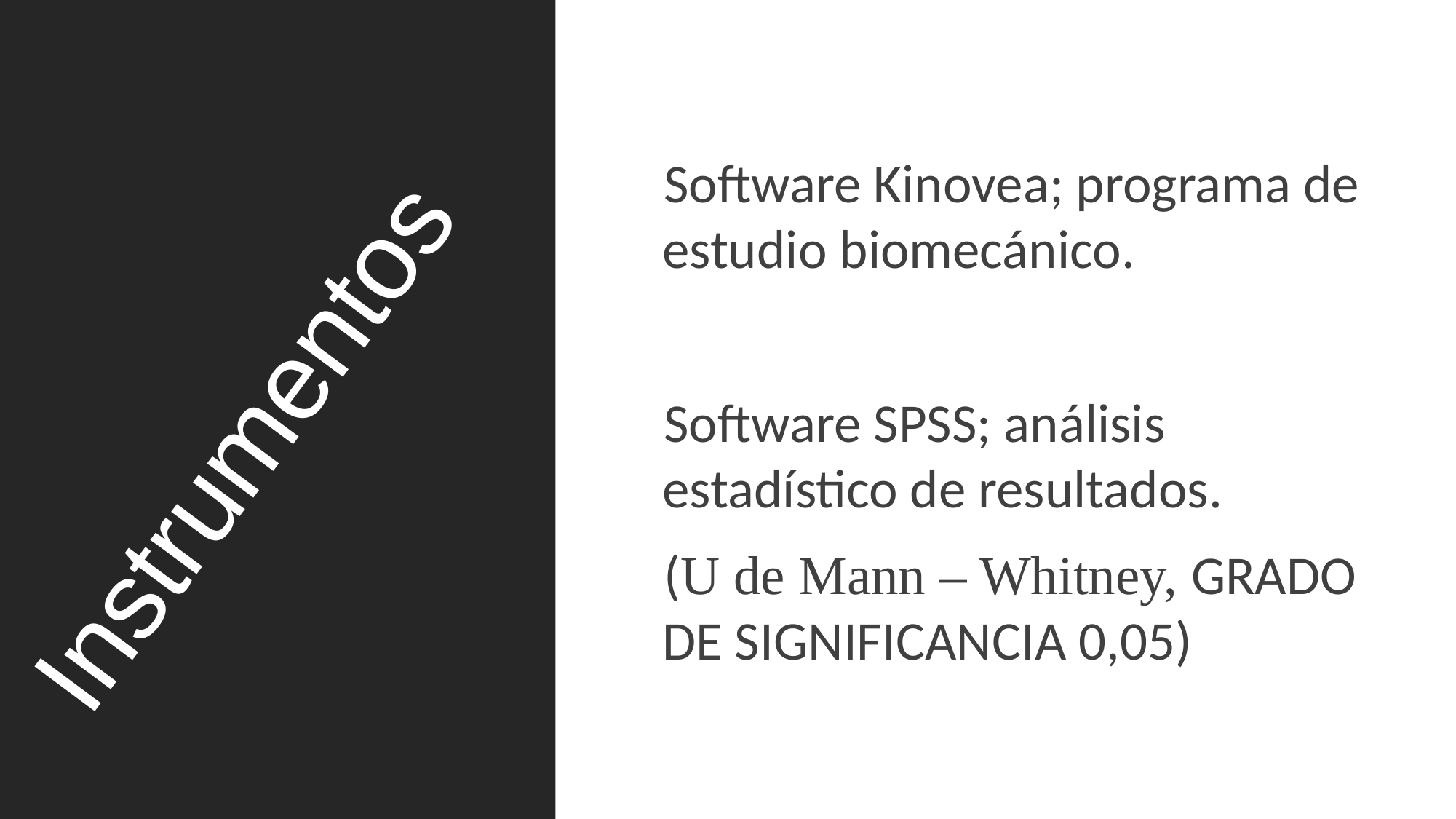

Software Kinovea; programa de estudio biomecánico.

Software SPSS; análisis estadístico de resultados.
(U de Mann – Whitney, GRADO DE SIGNIFICANCIA 0,05)
# Instrumentos